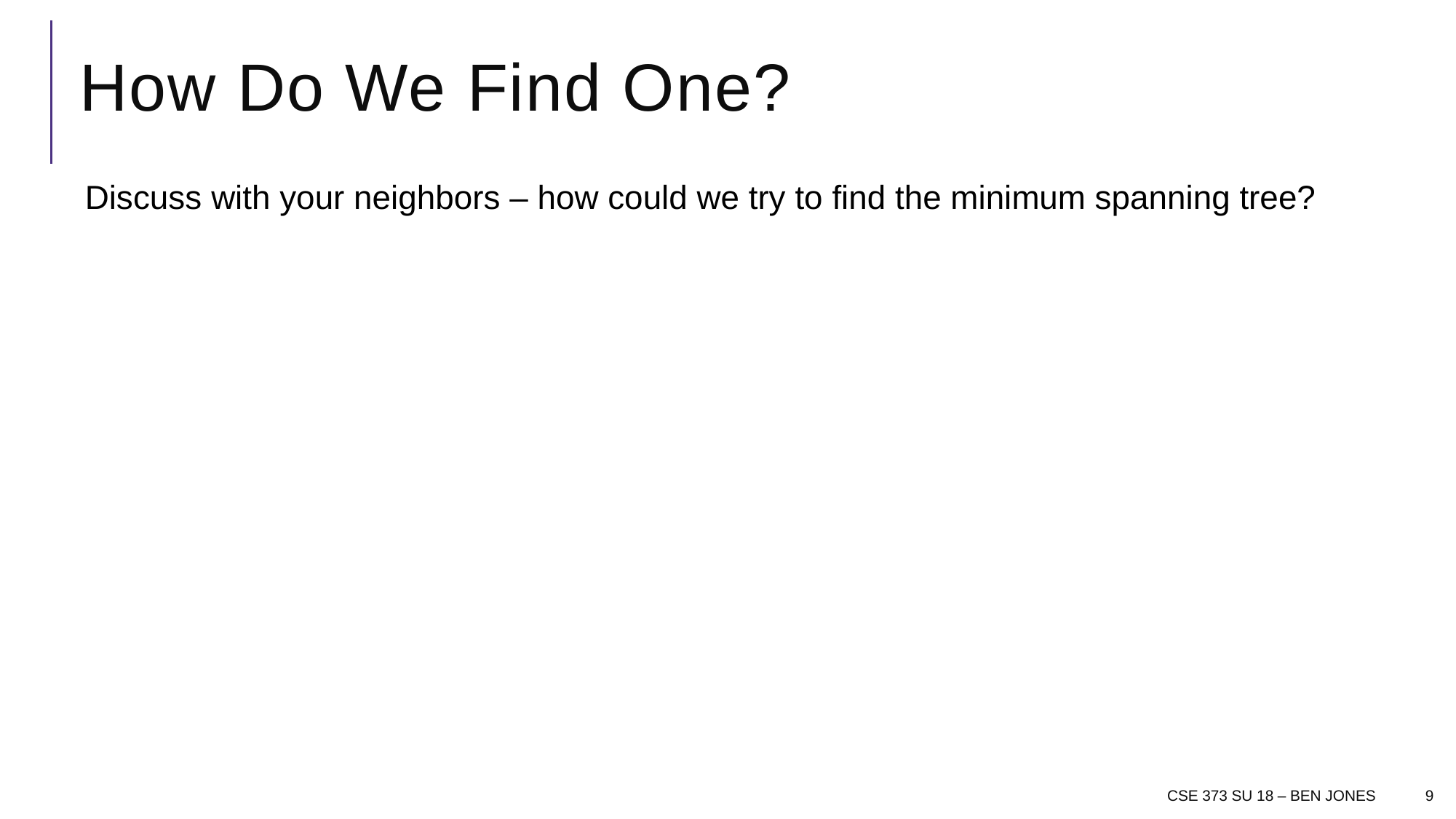

# How Do We Find One?
Discuss with your neighbors – how could we try to find the minimum spanning tree?
CSE 373 Su 18 – Ben jones
9